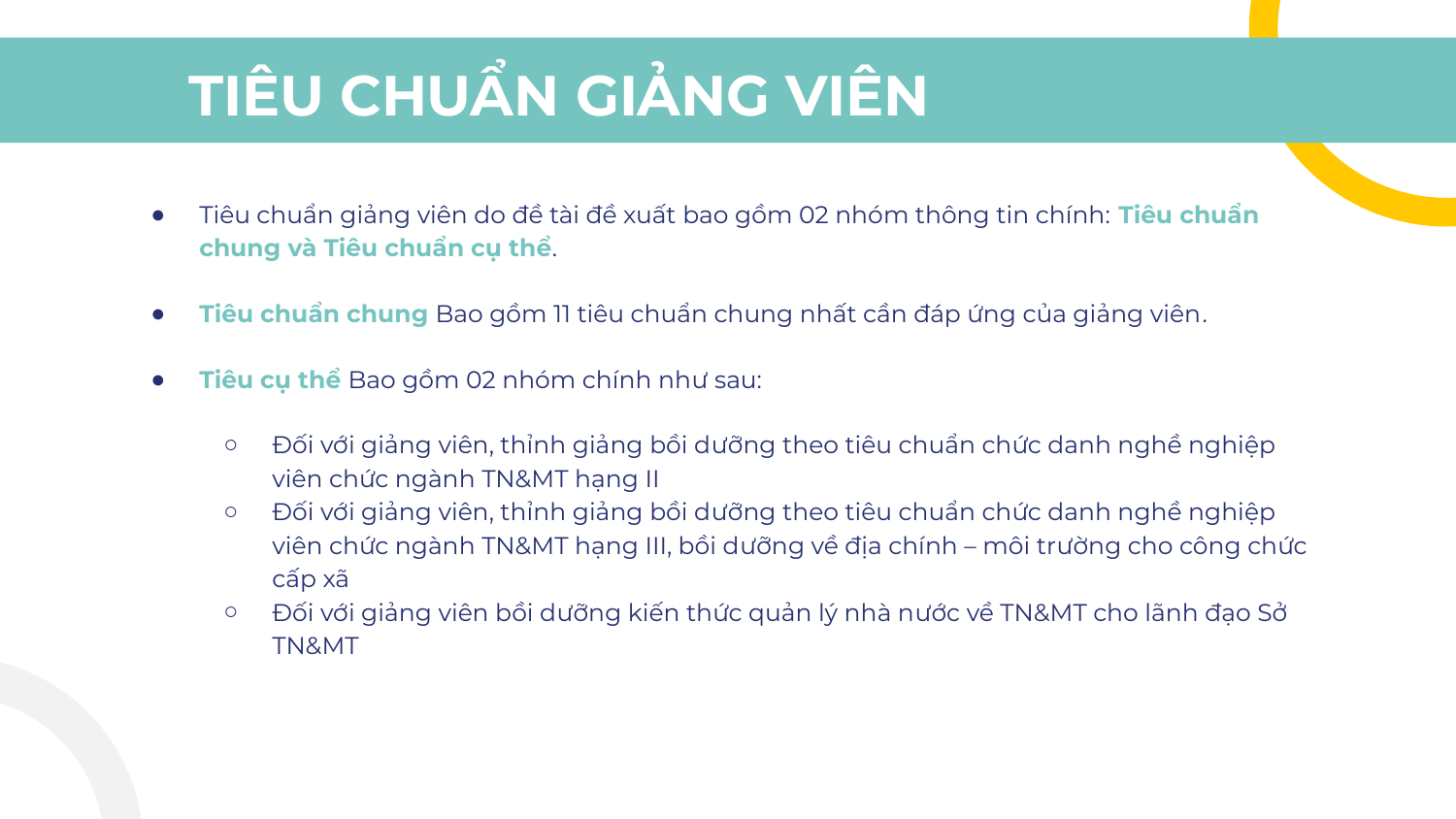

# TIÊU CHUẨN GIẢNG VIÊN
Tiêu chuẩn giảng viên do đề tài đề xuất bao gồm 02 nhóm thông tin chính: Tiêu chuẩn chung và Tiêu chuẩn cụ thể.
Tiêu chuẩn chung Bao gồm 11 tiêu chuẩn chung nhất cần đáp ứng của giảng viên.
Tiêu cụ thể Bao gồm 02 nhóm chính như sau:
Đối với giảng viên, thỉnh giảng bồi dưỡng theo tiêu chuẩn chức danh nghề nghiệp viên chức ngành TN&MT hạng II
Đối với giảng viên, thỉnh giảng bồi dưỡng theo tiêu chuẩn chức danh nghề nghiệp viên chức ngành TN&MT hạng III, bồi dưỡng về địa chính – môi trường cho công chức cấp xã
Đối với giảng viên bồi dưỡng kiến thức quản lý nhà nước về TN&MT cho lãnh đạo Sở TN&MT